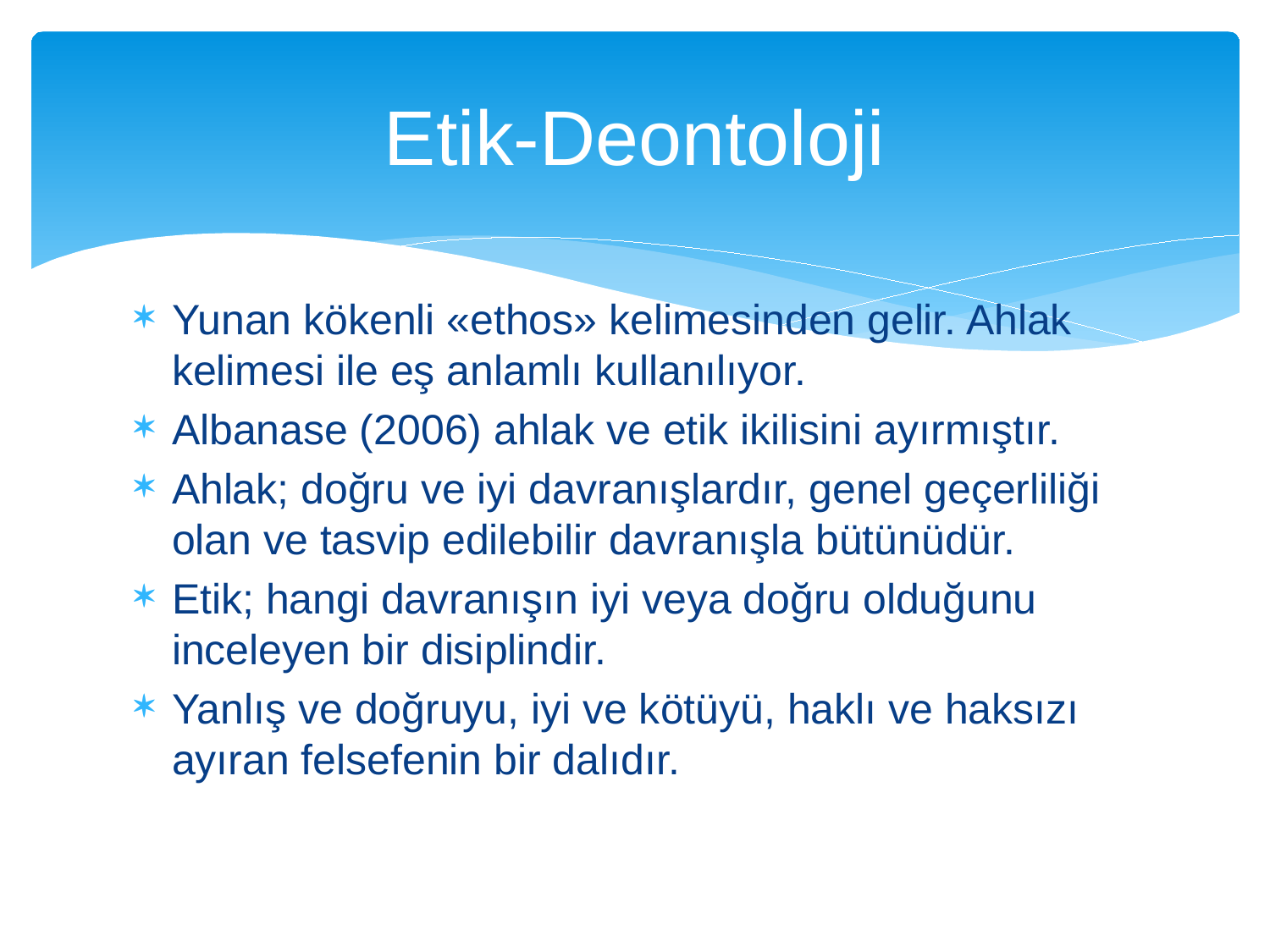

# Etik-Deontoloji
Yunan kökenli «ethos» kelimesinden gelir. Ahlak kelimesi ile eş anlamlı kullanılıyor.
Albanase (2006) ahlak ve etik ikilisini ayırmıştır.
Ahlak; doğru ve iyi davranışlardır, genel geçerliliği olan ve tasvip edilebilir davranışla bütünüdür.
Etik; hangi davranışın iyi veya doğru olduğunu inceleyen bir disiplindir.
Yanlış ve doğruyu, iyi ve kötüyü, haklı ve haksızı ayıran felsefenin bir dalıdır.